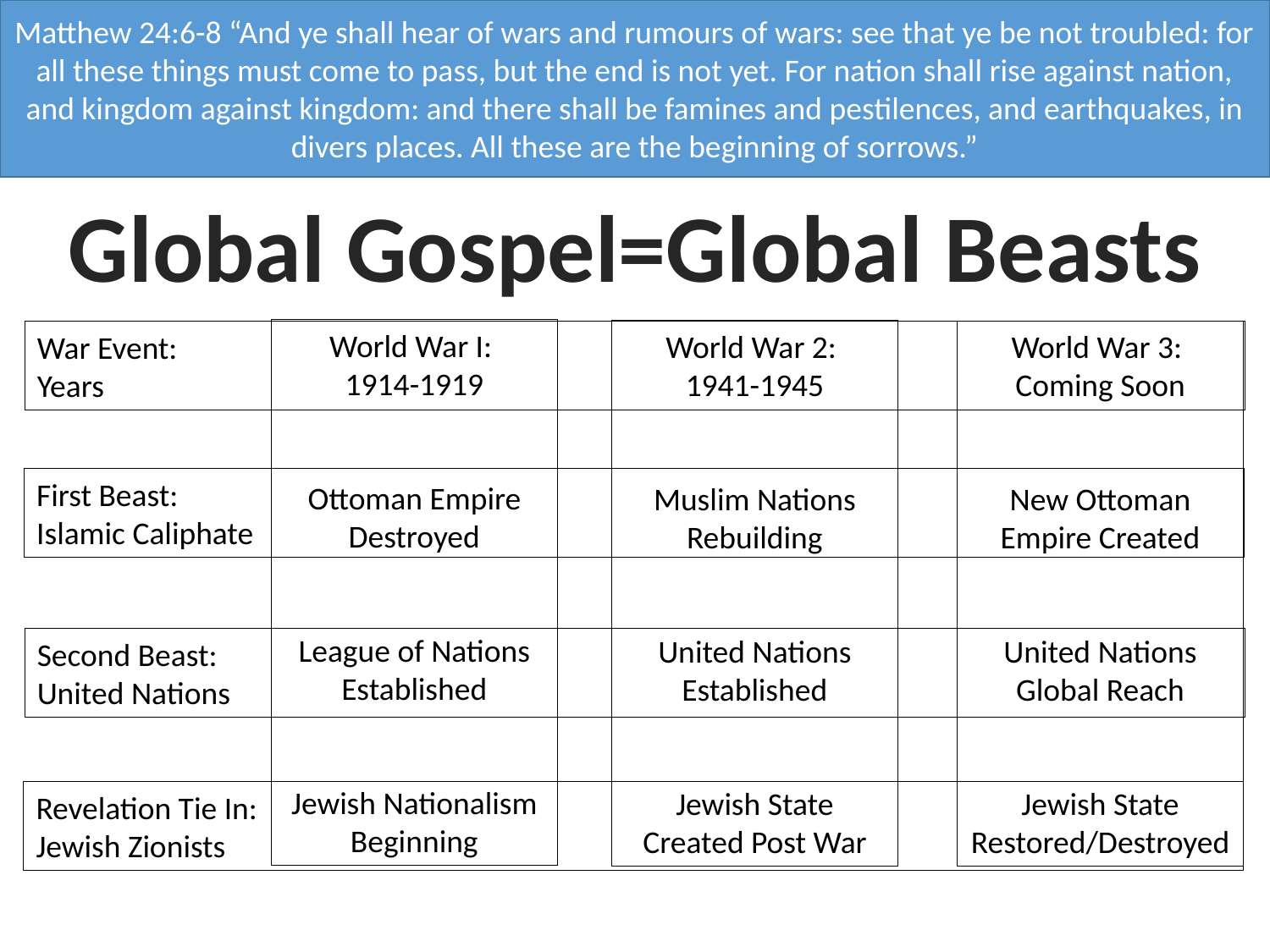

Matthew 24:6-8 “And ye shall hear of wars and rumours of wars: see that ye be not troubled: for all these things must come to pass, but the end is not yet. For nation shall rise against nation, and kingdom against kingdom: and there shall be famines and pestilences, and earthquakes, in divers places. All these are the beginning of sorrows.”
Global Gospel=Global Beasts
World War I:
1914-1919

Ottoman Empire Destroyed

League of Nations Established

Jewish Nationalism Beginning
World War 2:
1941-1945

Muslim Nations Rebuilding

United Nations Established

Jewish State Created Post War
World War 3:
Coming Soon

New Ottoman Empire Created

United Nations Global Reach

Jewish State Restored/Destroyed
War Event:
Years
First Beast:
Islamic Caliphate
Second Beast:
United Nations
Revelation Tie In:
Jewish Zionists